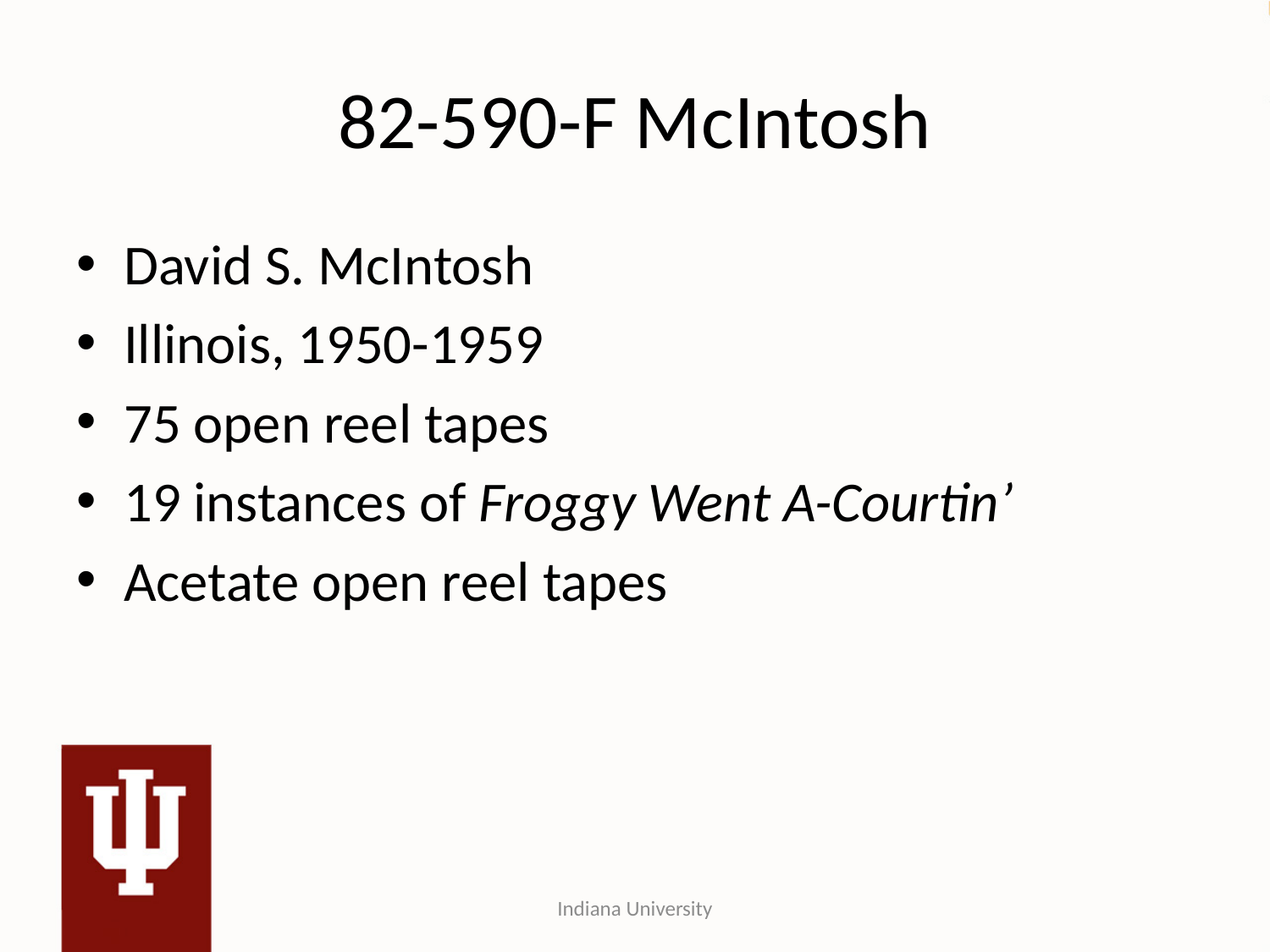

# 82-590-F McIntosh
David S. McIntosh
Illinois, 1950-1959
75 open reel tapes
19 instances of Froggy Went A-Courtin’
Acetate open reel tapes
Indiana University